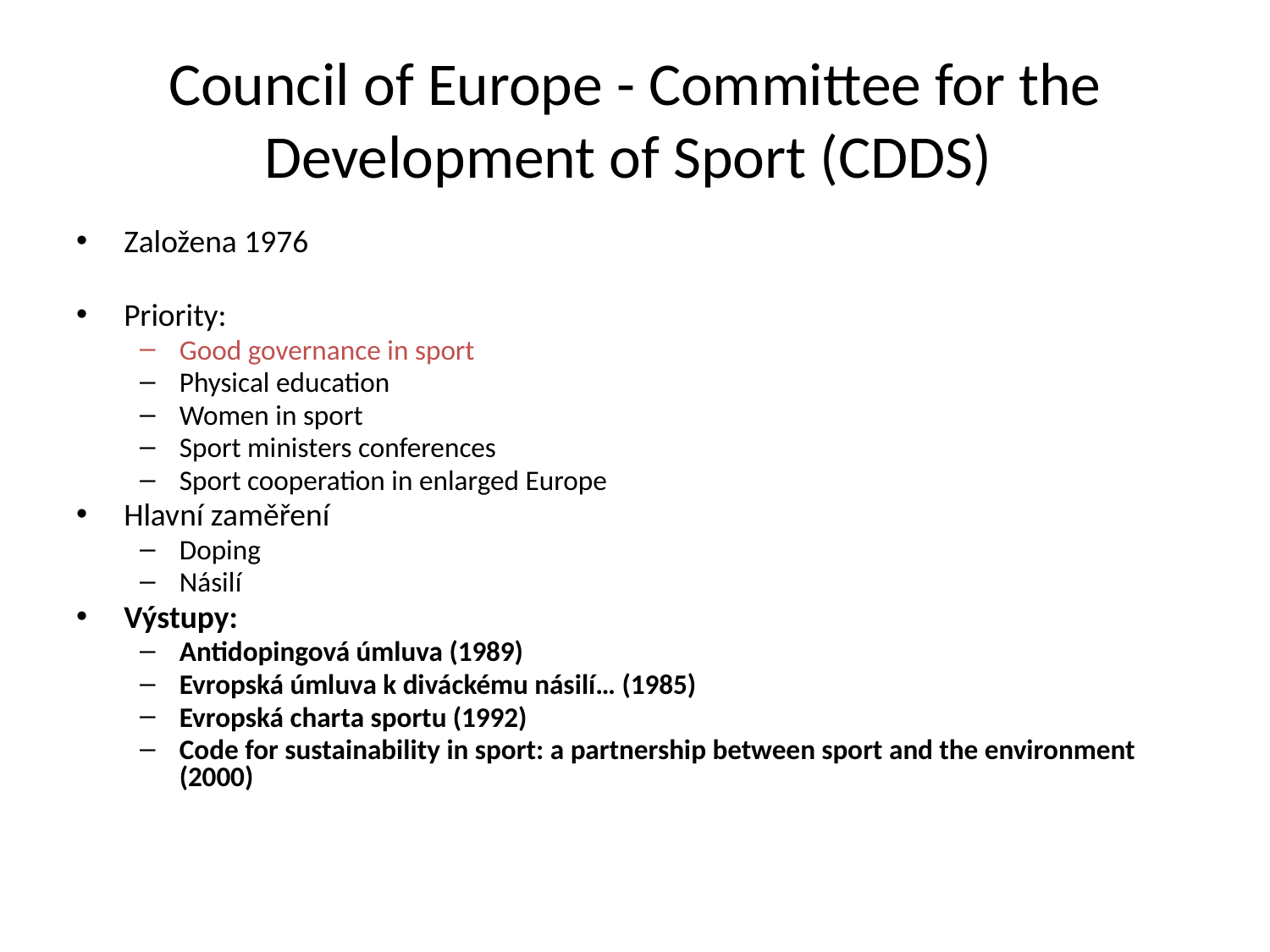

# Council of Europe - Committee for the Development of Sport (CDDS)
Založena 1976

Priority:
Good governance in sport
Physical education
Women in sport
Sport ministers conferences
Sport cooperation in enlarged Europe
Hlavní zaměření
Doping
Násilí
Výstupy:
Antidopingová úmluva (1989)
Evropská úmluva k diváckému násilí… (1985)
Evropská charta sportu (1992)
Code for sustainability in sport: a partnership between sport and the environment (2000)